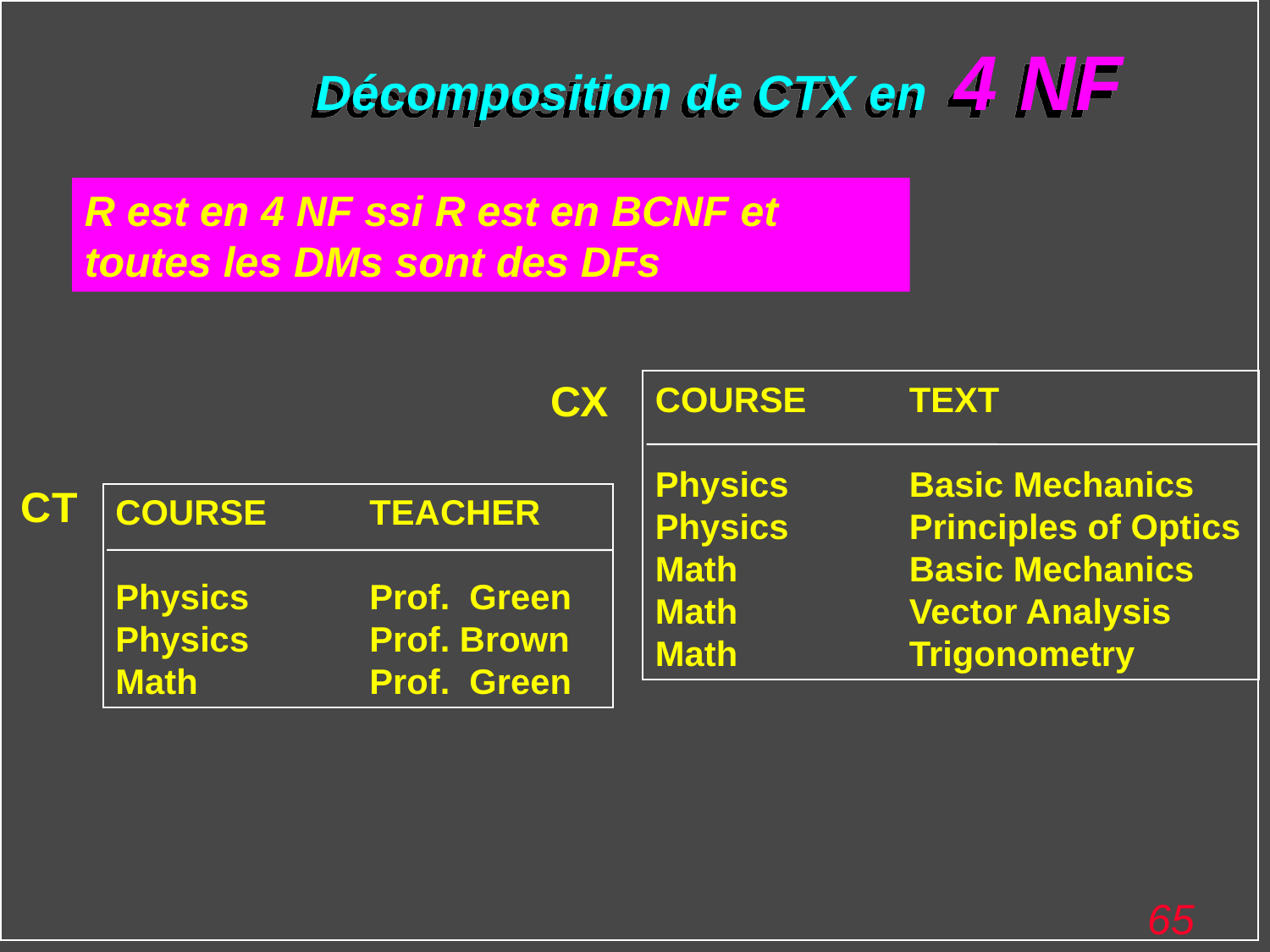

# Décomposition de CTX en  4 NF
R est en 4 NF ssi R est en BCNF et toutes les DMs sont des DFs
CX
COURSE	TEXT

Physics	Basic Mechanics
Physics	Principles of Optics
Math		Basic Mechanics
Math		Vector Analysis
Math		Trigonometry

CT
COURSE	TEACHER

Physics	Prof.  Green
Physics	Prof. Brown
Math		Prof.  Green